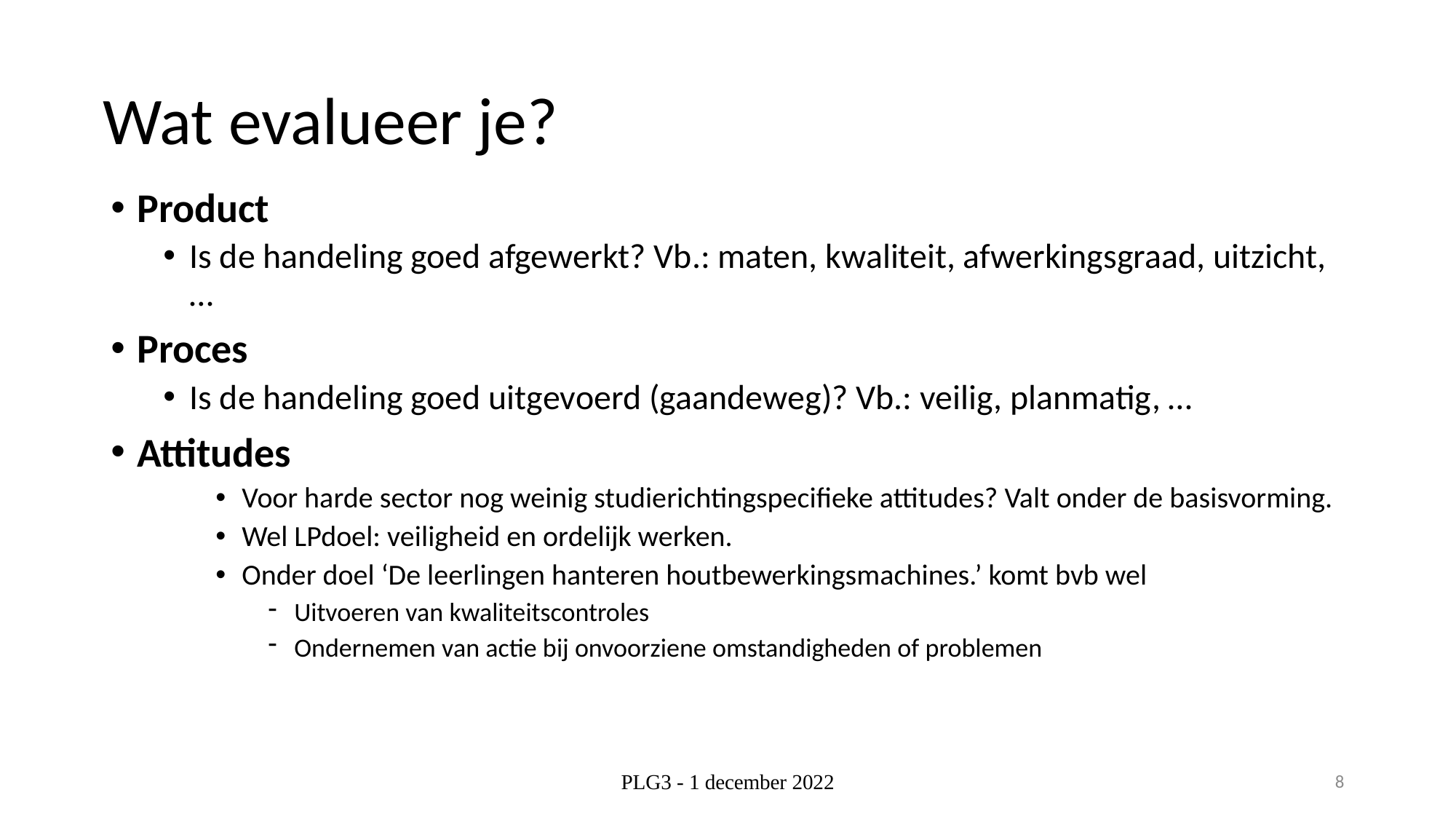

# Wat evalueer je?
Product
Is de handeling goed afgewerkt? Vb.: maten, kwaliteit, afwerkingsgraad, uitzicht, …
Proces
Is de handeling goed uitgevoerd (gaandeweg)? Vb.: veilig, planmatig, …
Attitudes
Voor harde sector nog weinig studierichtingspecifieke attitudes? Valt onder de basisvorming.
Wel LPdoel: veiligheid en ordelijk werken.
Onder doel ‘De leerlingen hanteren houtbewerkingsmachines.’ komt bvb wel
Uitvoeren van kwaliteitscontroles
Ondernemen van actie bij onvoorziene omstandigheden of problemen

PLG3 - 1 december 2022
8